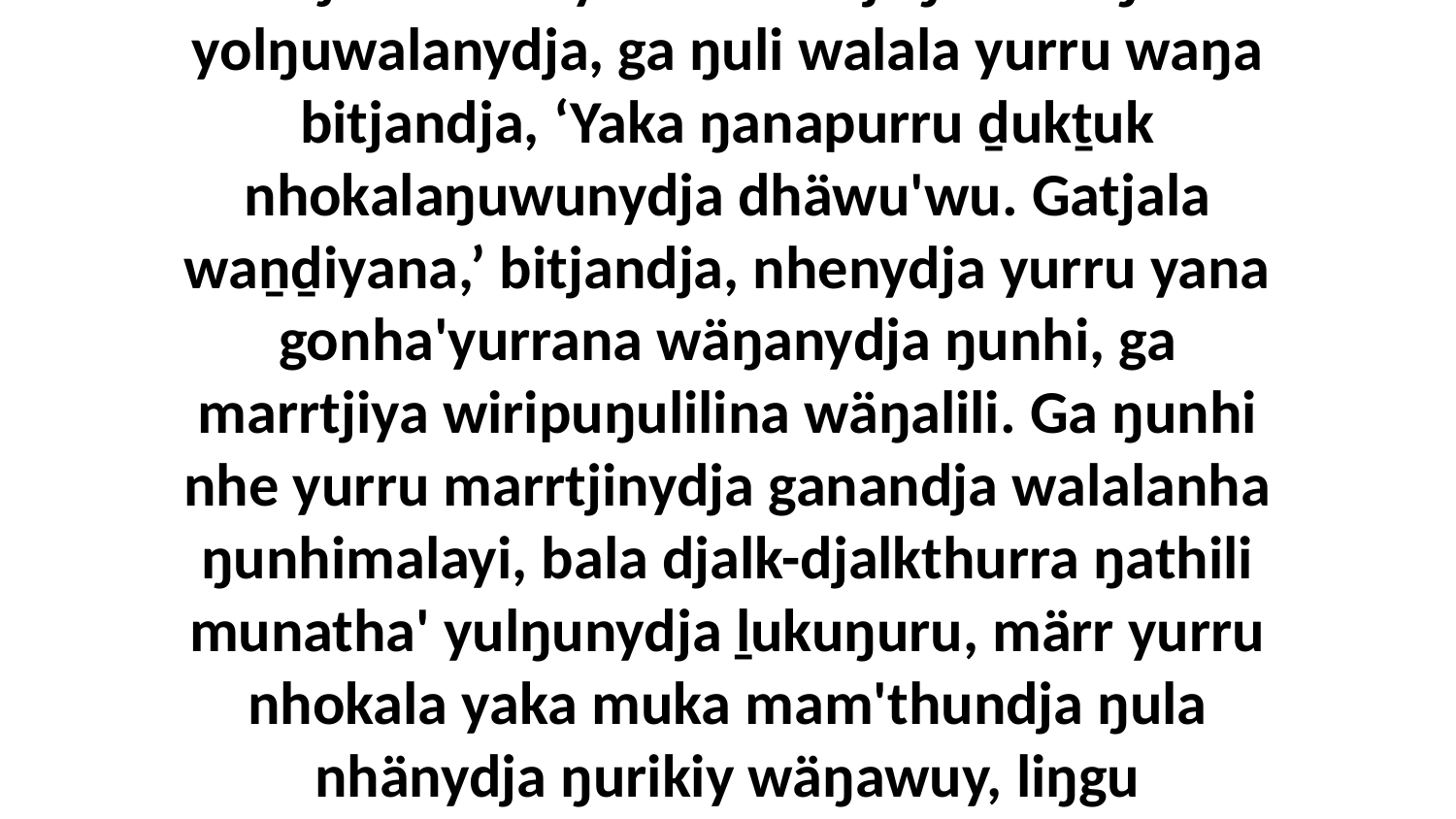

14 “Ŋunhi nhe yurru marrtji ŋula wäŋalili yolŋuwalanydja, ga ŋuli walala yurru waŋa bitjandja, ‘Yaka ŋanapurru ḏukṯuk nhokalaŋuwunydja dhäwu'wu. Gatjala waṉḏiyana,’ bitjandja, nhenydja yurru yana gonha'yurrana wäŋanydja ŋunhi, ga marrtjiya wiripuŋulilina wäŋalili. Ga ŋunhi nhe yurru marrtjinydja ganandja walalanha ŋunhimalayi, bala djalk-djalkthurra ŋathili munatha' yulŋunydja ḻukuŋuru, märr yurru nhokala yaka muka mam'thundja ŋula nhänydja ŋurikiy wäŋawuy, liŋgu ŋunhiyinydja yätjnha wäŋa mirithirrina.